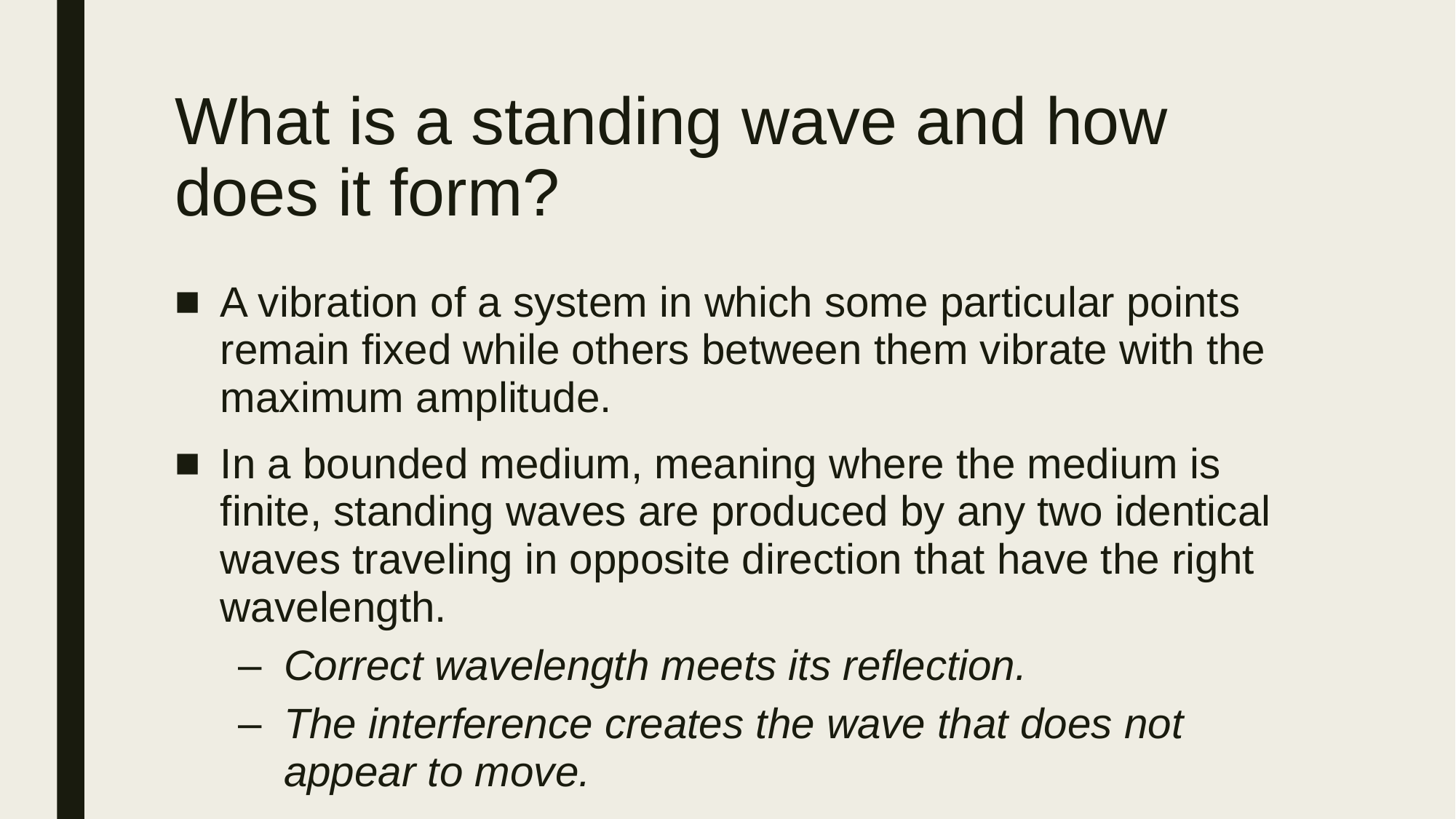

# What is a standing wave and how does it form?
A vibration of a system in which some particular points remain fixed while others between them vibrate with the maximum amplitude.
In a bounded medium, meaning where the medium is finite, standing waves are produced by any two identical waves traveling in opposite direction that have the right wavelength.
Correct wavelength meets its reflection.
The interference creates the wave that does not appear to move.